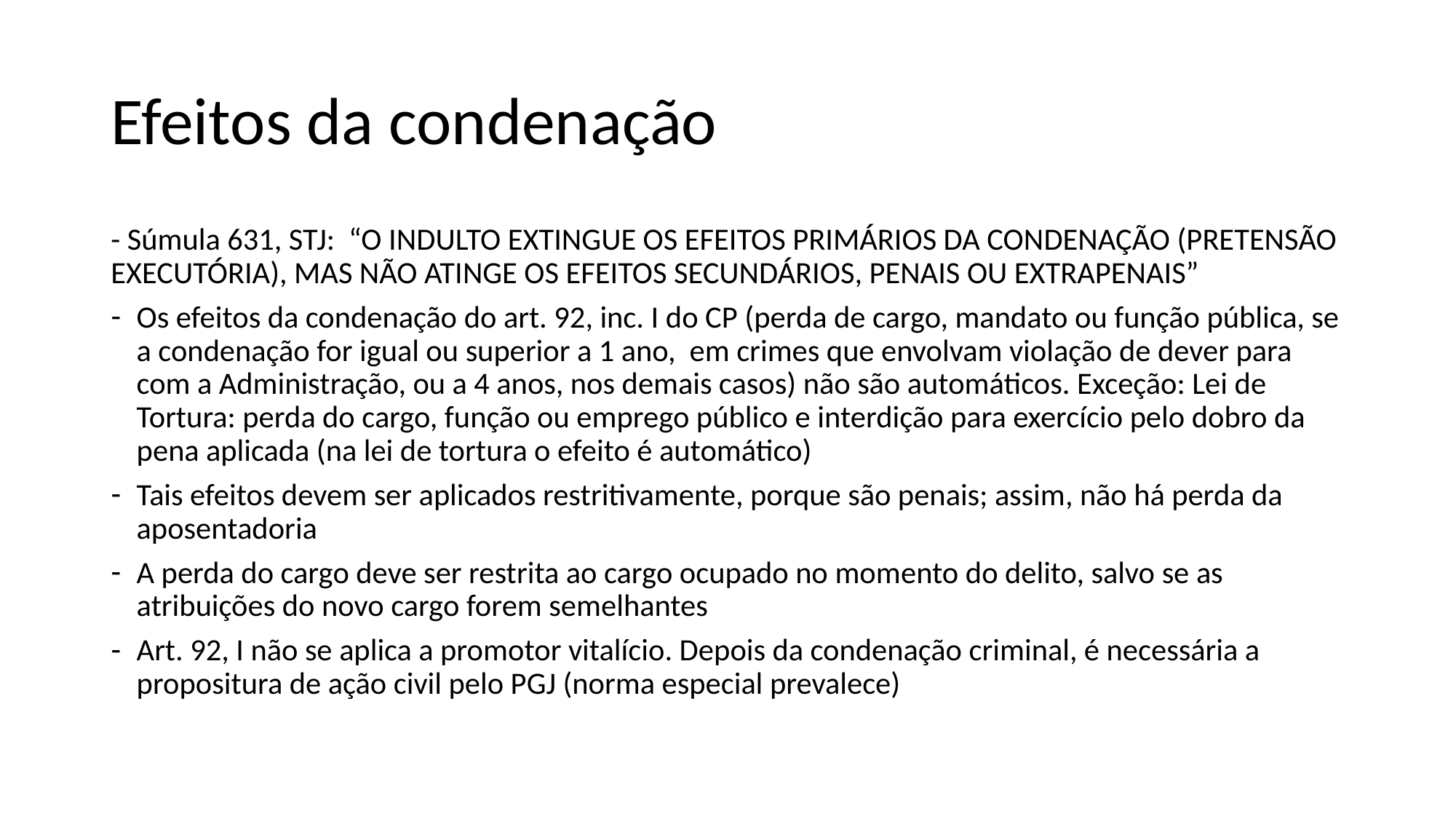

# Efeitos da condenação
- Súmula 631, STJ:  “O INDULTO EXTINGUE OS EFEITOS PRIMÁRIOS DA CONDENAÇÃO (PRETENSÃO EXECUTÓRIA), MAS NÃO ATINGE OS EFEITOS SECUNDÁRIOS, PENAIS OU EXTRAPENAIS”
Os efeitos da condenação do art. 92, inc. I do CP (perda de cargo, mandato ou função pública, se a condenação for igual ou superior a 1 ano,  em crimes que envolvam violação de dever para com a Administração, ou a 4 anos, nos demais casos) não são automáticos. Exceção: Lei de Tortura: perda do cargo, função ou emprego público e interdição para exercício pelo dobro da pena aplicada (na lei de tortura o efeito é automático)
Tais efeitos devem ser aplicados restritivamente, porque são penais; assim, não há perda da aposentadoria
A perda do cargo deve ser restrita ao cargo ocupado no momento do delito, salvo se as atribuições do novo cargo forem semelhantes
Art. 92, I não se aplica a promotor vitalício. Depois da condenação criminal, é necessária a propositura de ação civil pelo PGJ (norma especial prevalece)